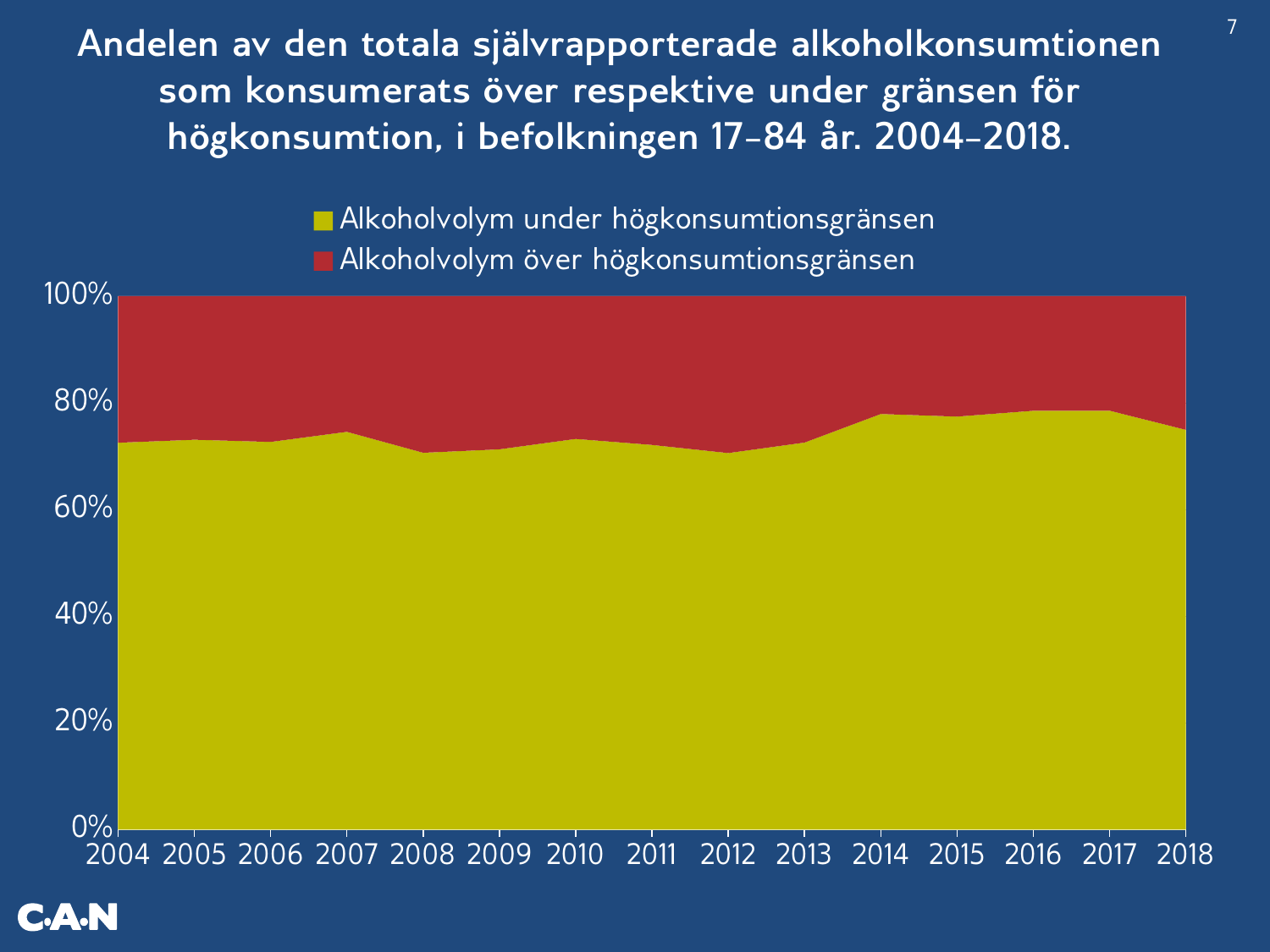

7
Andelen av den totala självrapporterade alkoholkonsumtionen som konsumerats över respektive under gränsen för högkonsumtion, i befolkningen 17–84 år. 2004–2018.

### Chart

| Category | Alkoholvolym under högkonsumtionsgränsen | Alkoholvolym över högkonsumtionsgränsen |
|---|---|---|
| 2004 | 0.725194130774801 | 0.274805869225198 |
| 2005 | 0.73075298550551 | 0.26924701449449 |
| 2006 | 0.726699236724126 | 0.273300763275874 |
| 2007 | 0.745591098976243 | 0.254408901023757 |
| 2008 | 0.706326705075291 | 0.293673294924709 |
| 2009 | 0.712752323061812 | 0.287247676938188 |
| 2010 | 0.732301579327982 | 0.267698420672017 |
| 2011 | 0.721055697463143 | 0.278944302536857 |
| 2012 | 0.705756421605907 | 0.294243578394093 |
| 2013 | 0.725472726247593 | 0.274527273752406 |
| 2014 | 0.77900416929774 | 0.22099583070226 |
| 2015 | 0.774106408936541 | 0.225893591063459 |
| 2016 | 0.785062559960297 | 0.214937440039703 |
| 2017 | 0.785220539497617 | 0.214779460502383 |
| 2018 | 0.749362935402928 | 0.250637064597072 |